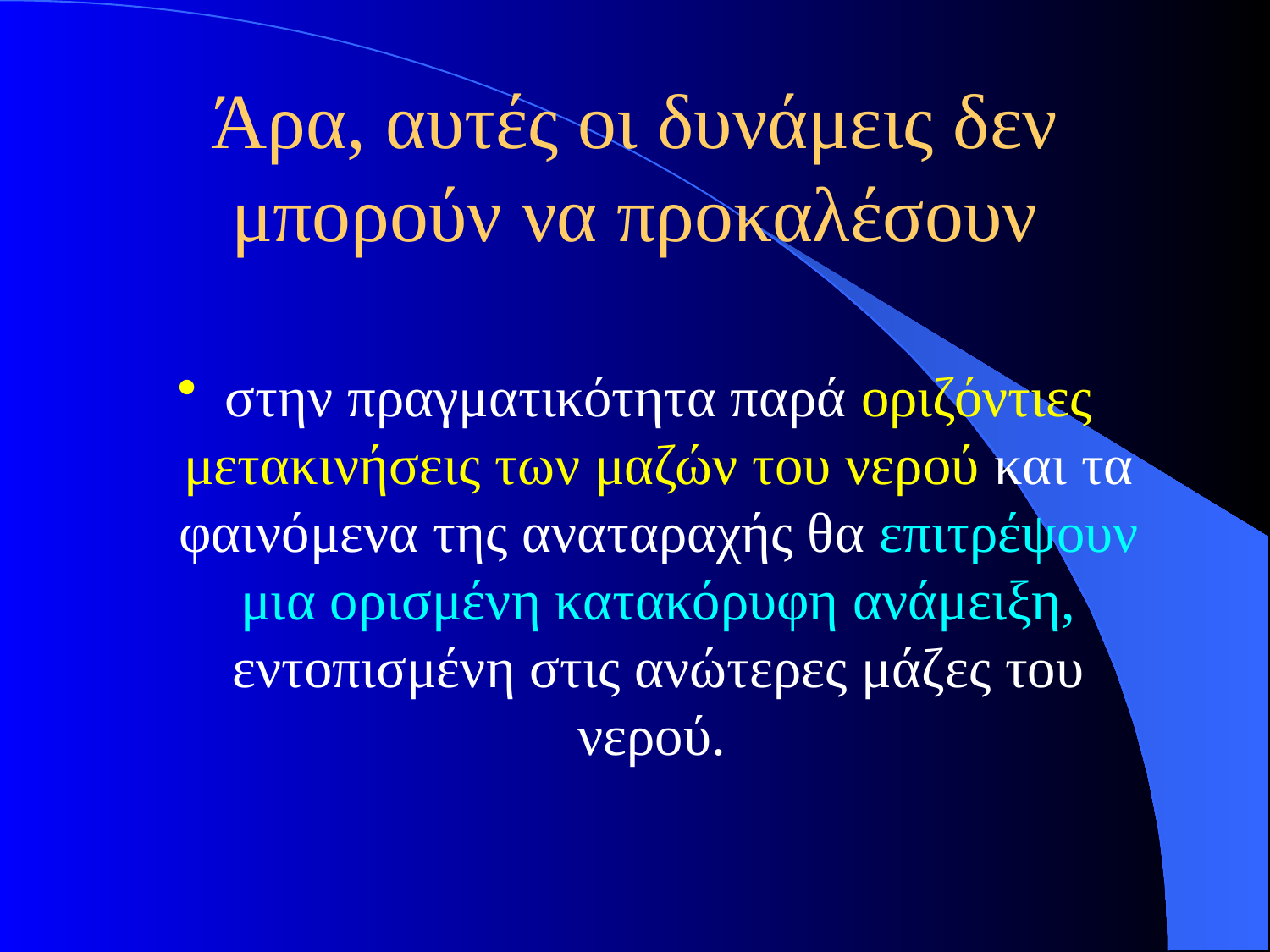

# Άρα, αυτές οι δυνάμεις δεν μπορούν να προκαλέσουν

στην πραγματικότητα παρά οριζόντιες μετακινήσεις των μαζών του νερού και τα φαινόμενα της αναταραχής θα επιτρέψουν μια ορισμένη κατακόρυφη ανάμειξη, εντοπισμένη στις ανώτερες μάζες του νερού.